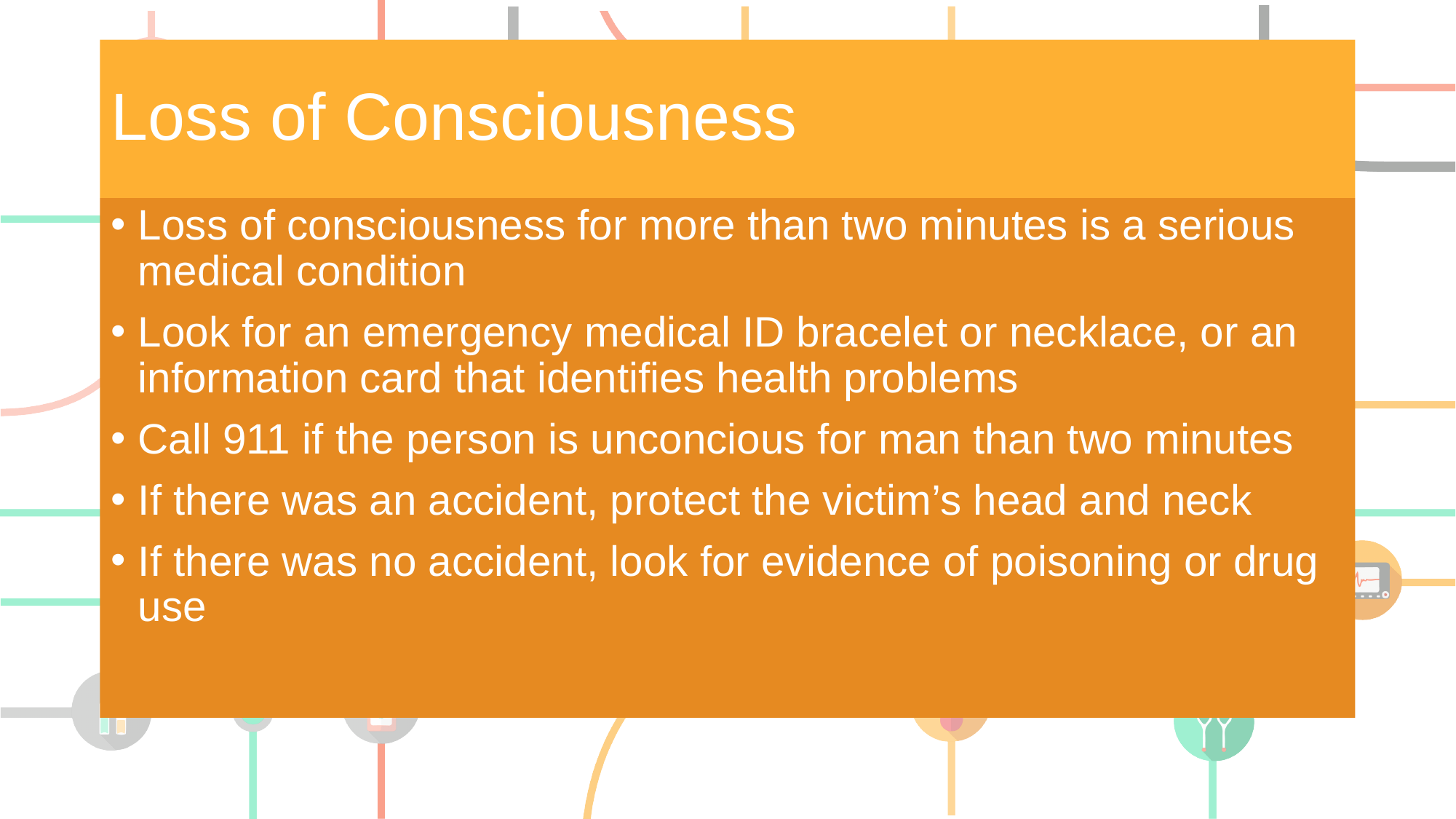

# Loss of Consciousness
Loss of consciousness for more than two minutes is a serious medical condition
Look for an emergency medical ID bracelet or necklace, or an information card that identifies health problems
Call 911 if the person is unconcious for man than two minutes
If there was an accident, protect the victim’s head and neck
If there was no accident, look for evidence of poisoning or drug use